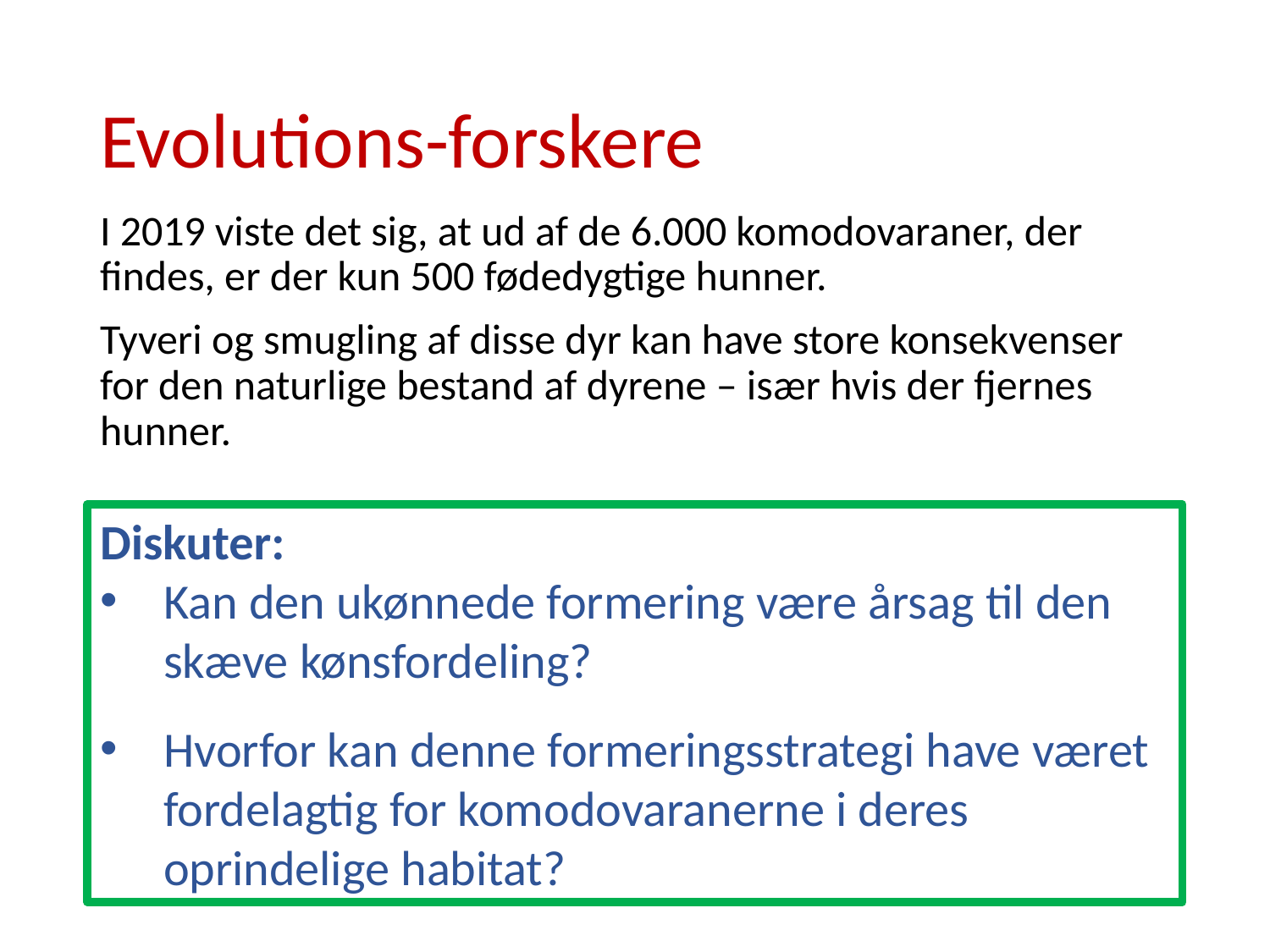

# Evolutions-forskere
I 2019 viste det sig, at ud af de 6.000 komodovaraner, der findes, er der kun 500 fødedygtige hunner.
Tyveri og smugling af disse dyr kan have store konsekvenser for den naturlige bestand af dyrene – især hvis der fjernes hunner.

Diskuter:
Kan den ukønnede formering være årsag til den skæve kønsfordeling?

Hvorfor kan denne formeringsstrategi have været fordelagtig for komodovaranerne i deres oprindelige habitat?